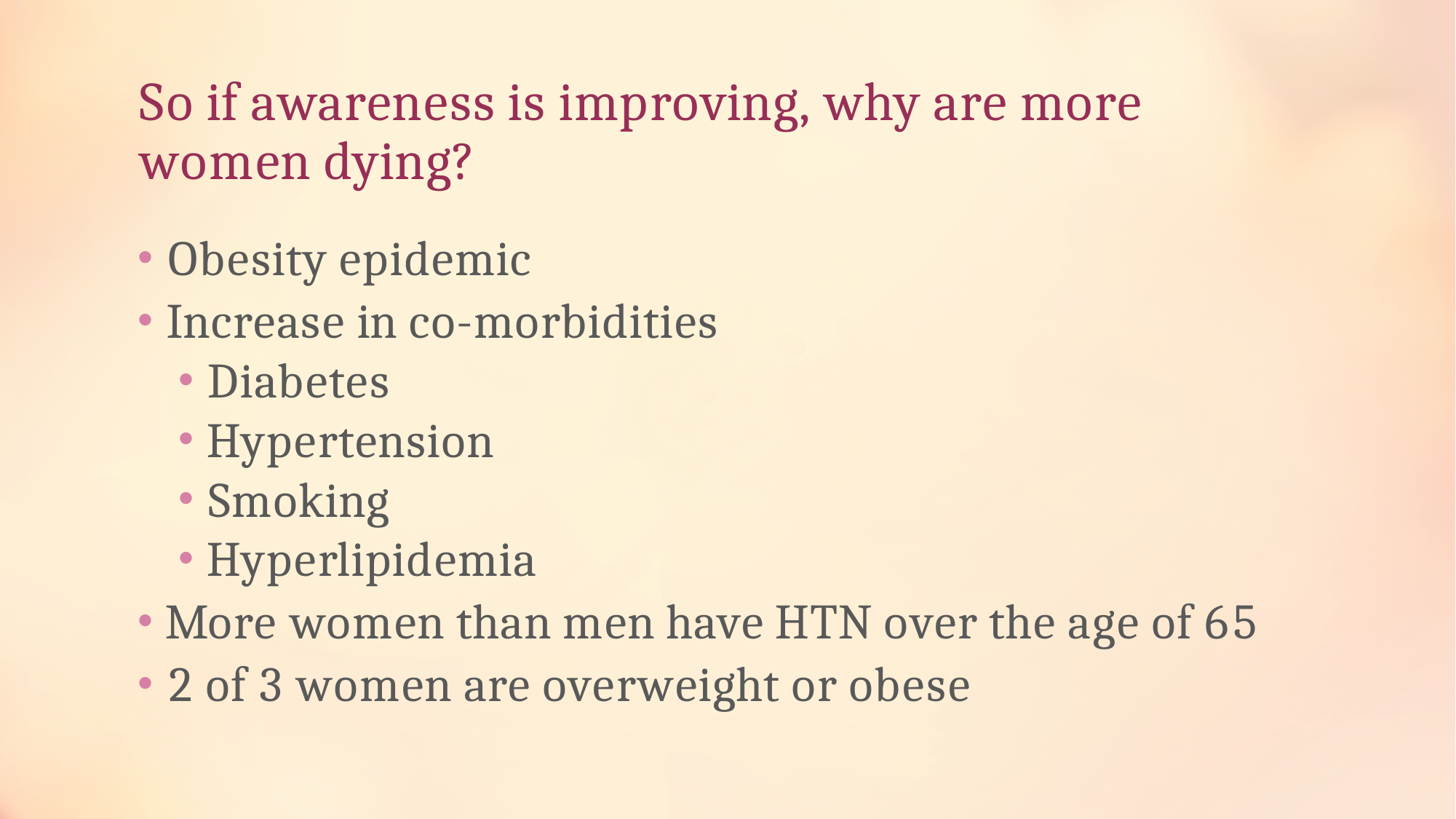

# So if awareness is improving, why are more women dying?
Obesity epidemic
Increase in co-morbidities
Diabetes
Hypertension
Smoking
Hyperlipidemia
More women than men have HTN over the age of 65
2 of 3 women are overweight or obese